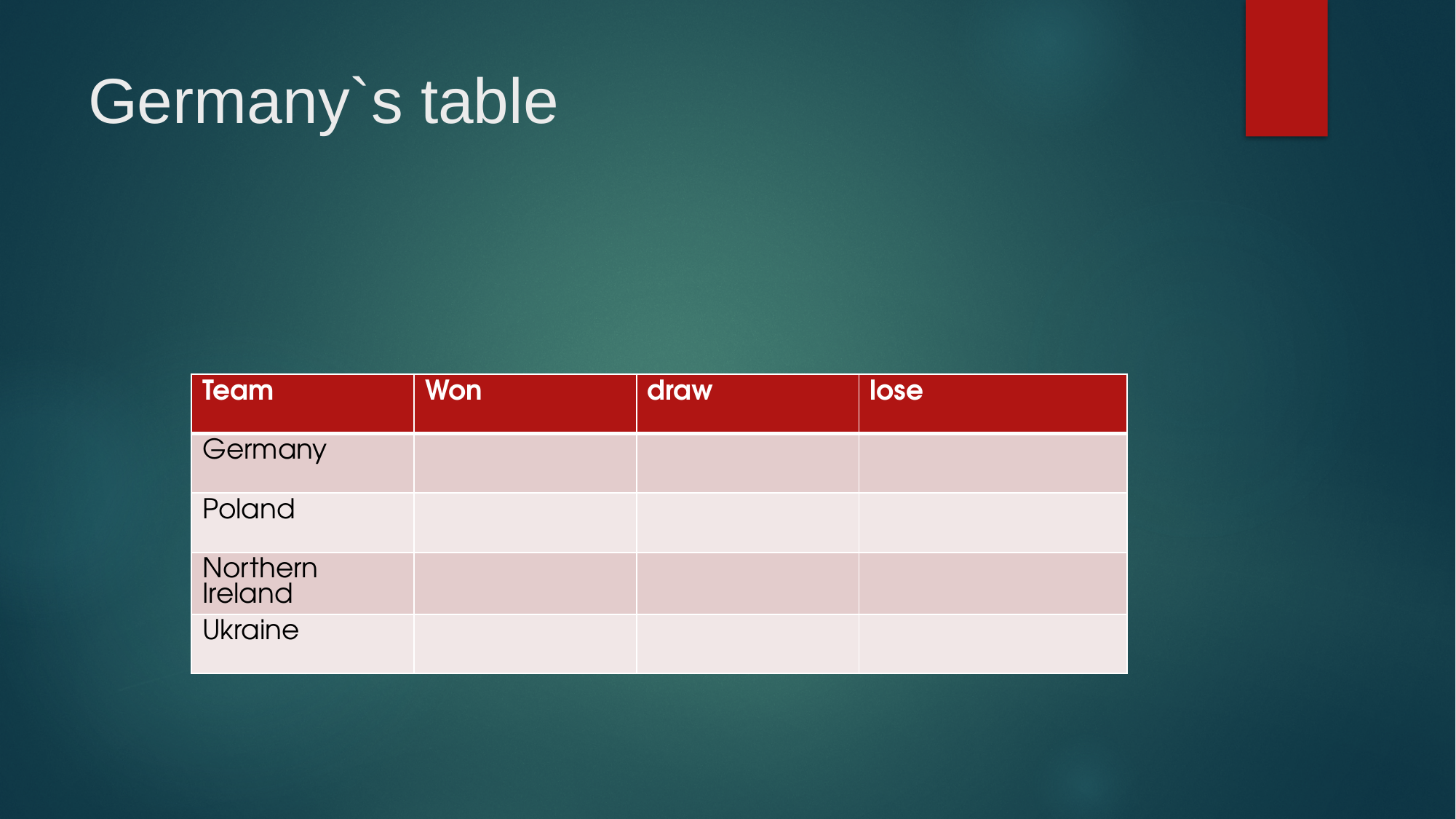

# Germany`s table
| Team | Won | draw | lose |
| --- | --- | --- | --- |
| Germany |  |  |  |
| Poland |  |  |  |
| Northern Ireland |  |  |  |
| Ukraine |  |  |  |